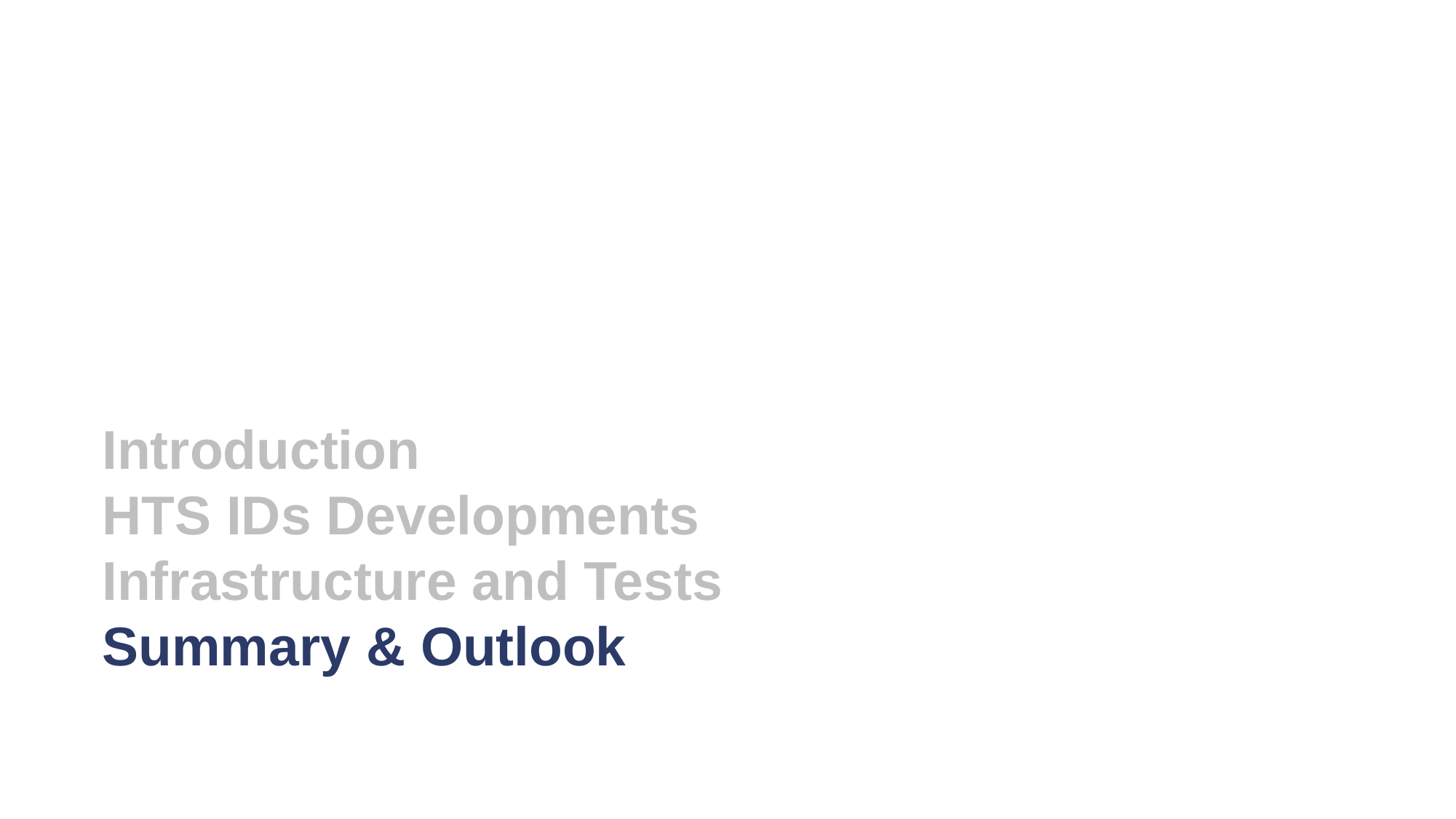

Introduction
HTS IDs Developments
Infrastructure and Tests
Summary & Outlook